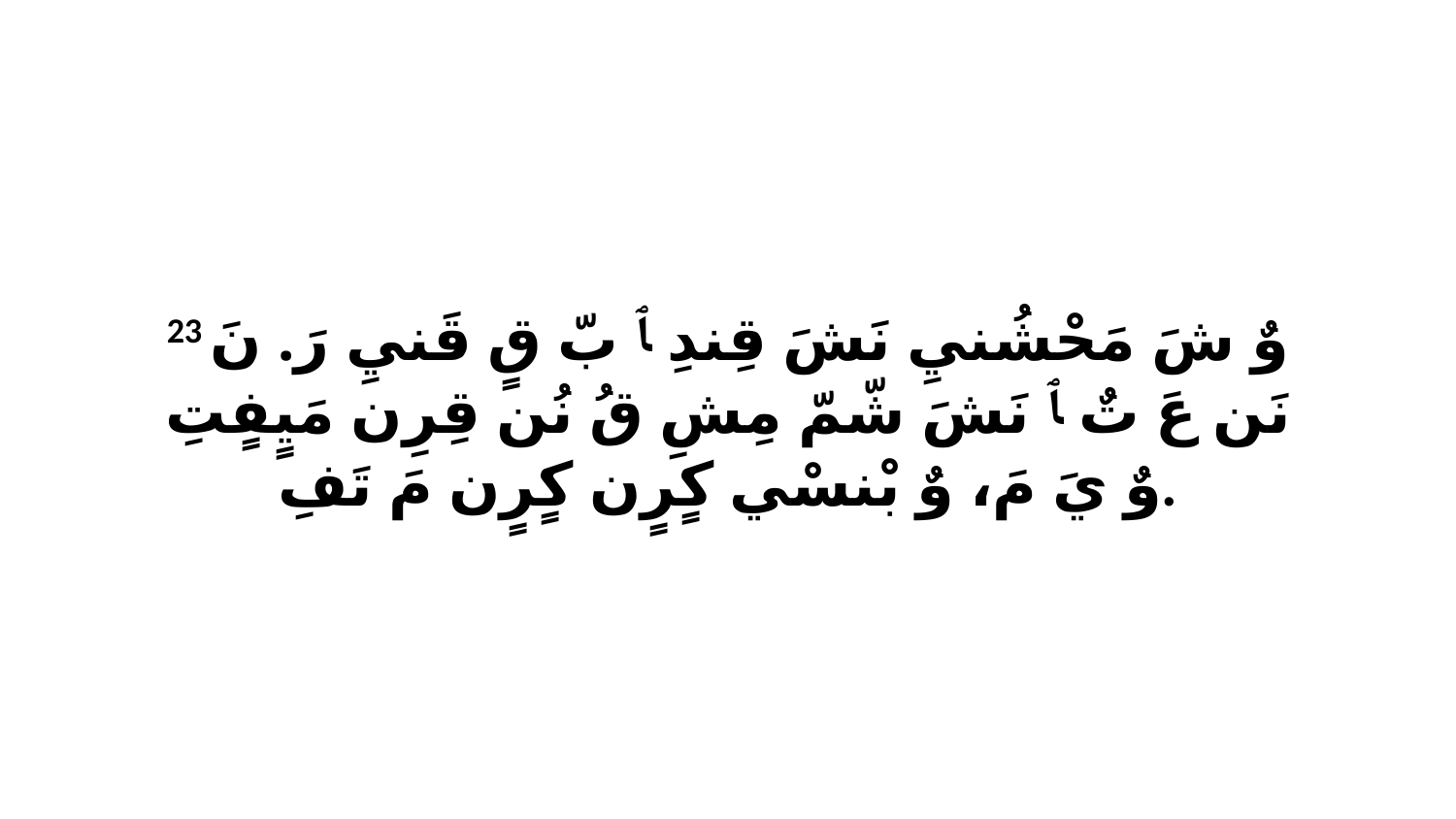

23 وٌ شَ مَحْشُنيِ نَشَ قِندِ ﭑ بّ قٍ قَنيِ رَ. نَ نَن عَ تٌ ﭑ نَشَ شّمّ مِشِ قُ نُن قِرِن مَيٍفٍتِ وٌ يَ مَ، وٌ بْنسْي كٍرٍن كٍرٍن مَ تَفِ.